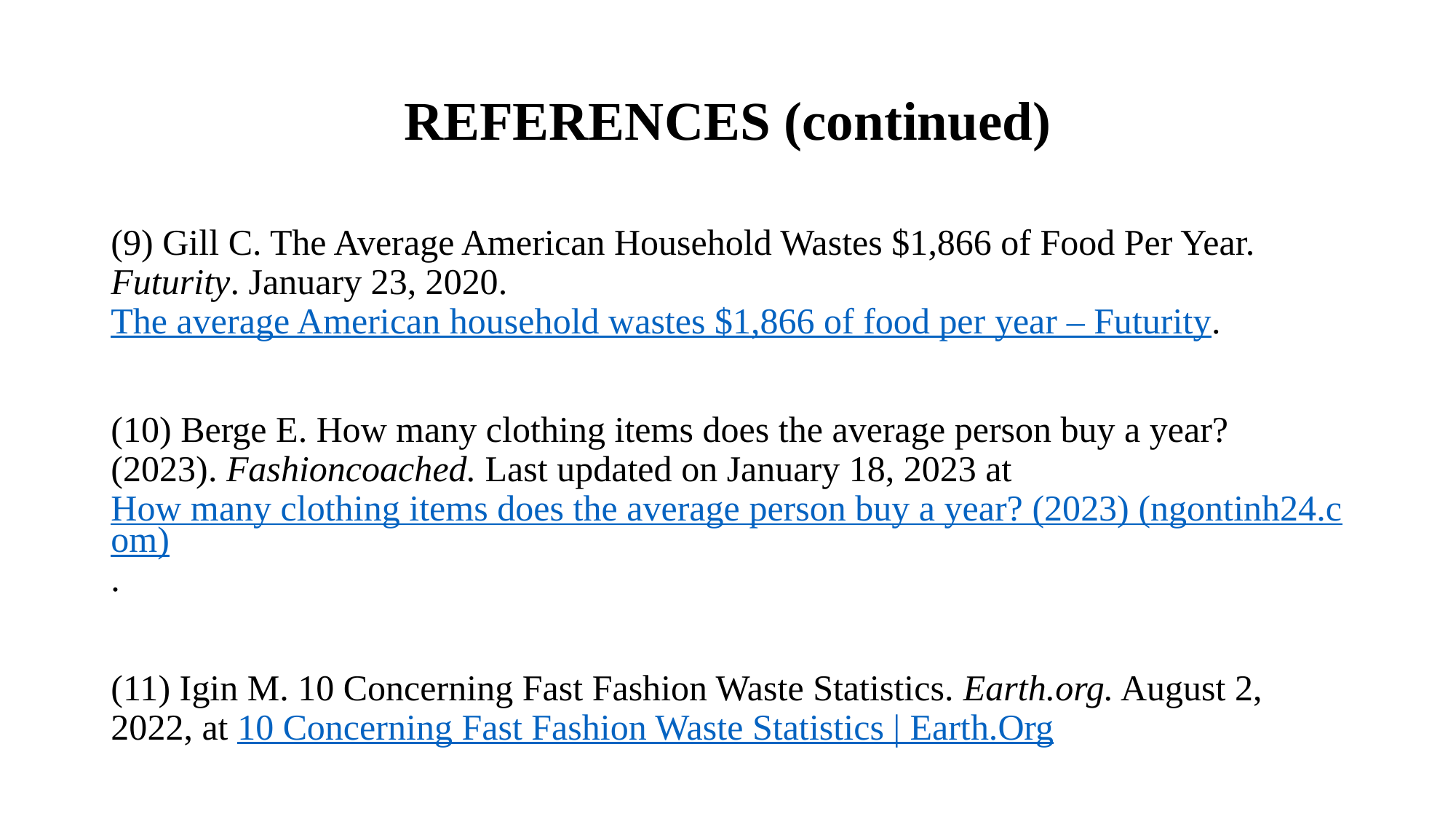

# REFERENCES (continued)
(9) Gill C. The Average American Household Wastes $1,866 of Food Per Year. Futurity. January 23, 2020. The average American household wastes $1,866 of food per year – Futurity.

(10) Berge E. How many clothing items does the average person buy a year? (2023). Fashioncoached. Last updated on January 18, 2023 at How many clothing items does the average person buy a year? (2023) (ngontinh24.com).

(11) Igin M. 10 Concerning Fast Fashion Waste Statistics. Earth.org. August 2, 2022, at 10 Concerning Fast Fashion Waste Statistics | Earth.Org